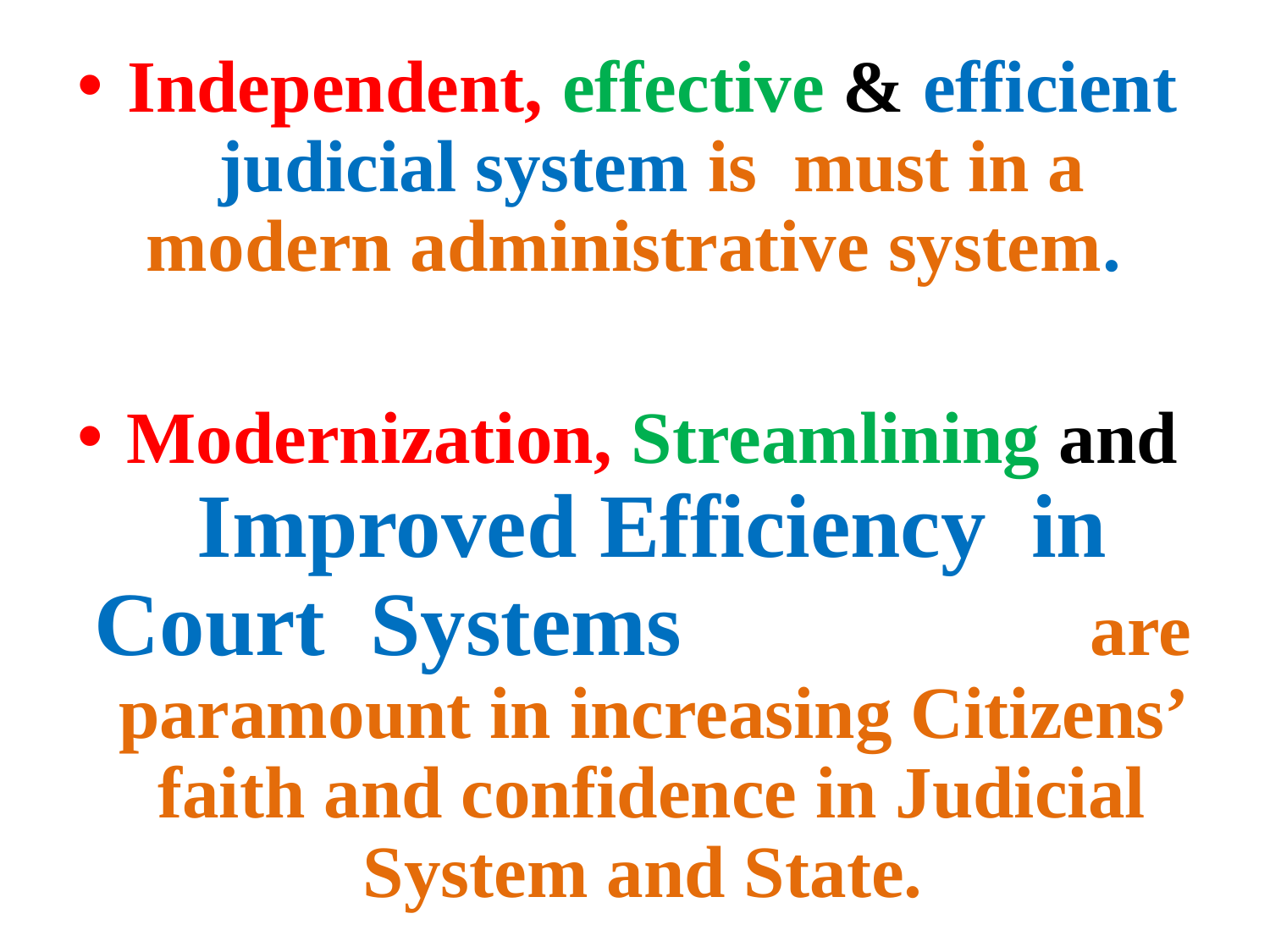

Independent, effective & efficient judicial system is  must in a modern administrative system.

Modernization, Streamlining and Improved Efficiency  in Court  Systems                  are  paramount in increasing Citizens’ faith and confidence in Judicial System and State.